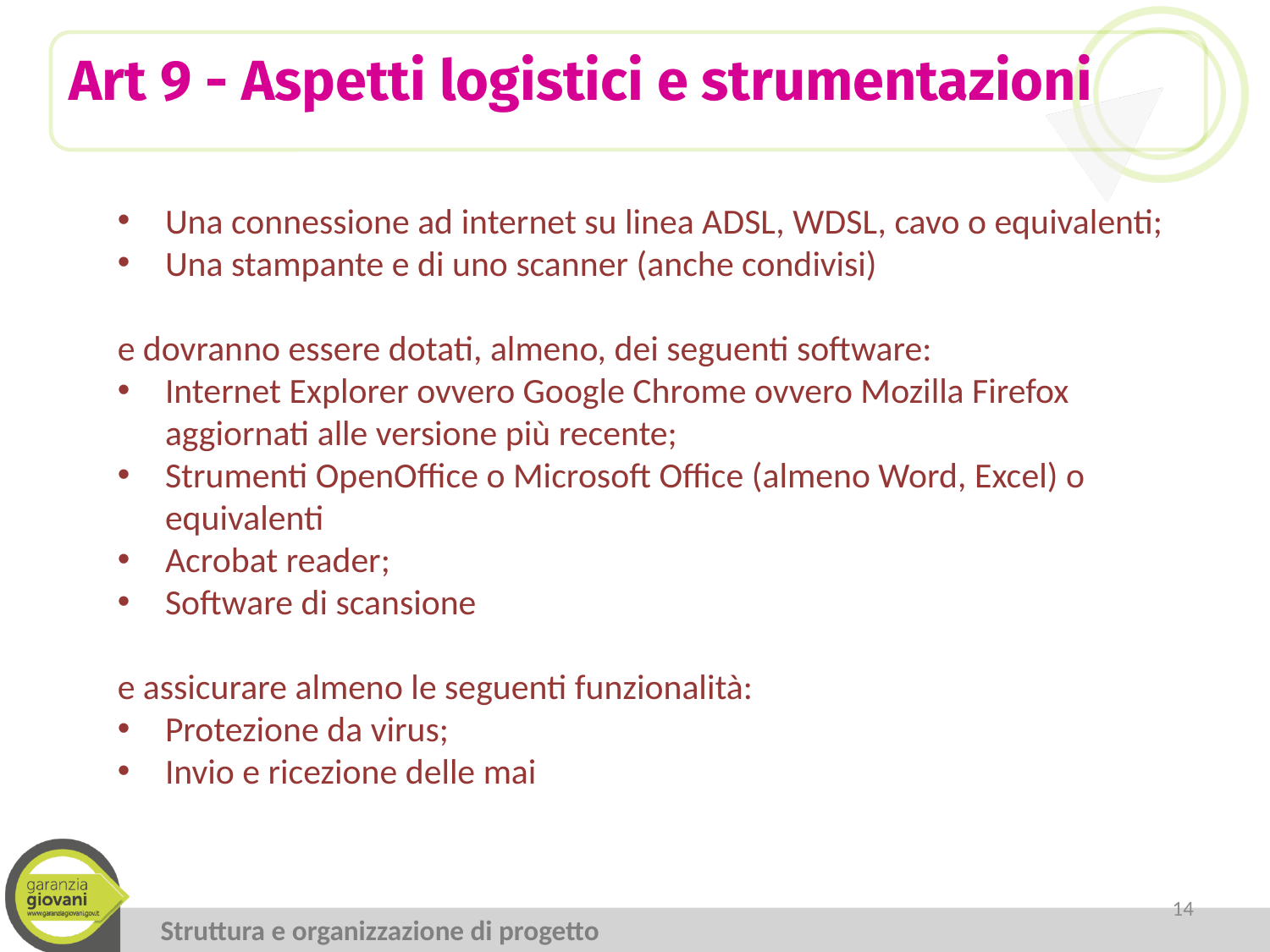

Art 9 - Aspetti logistici e strumentazioni

Una connessione ad internet su linea ADSL, WDSL, cavo o equivalenti;
Una stampante e di uno scanner (anche condivisi)

e dovranno essere dotati, almeno, dei seguenti software:
Internet Explorer ovvero Google Chrome ovvero Mozilla Firefox aggiornati alle versione più recente;
Strumenti OpenOffice o Microsoft Office (almeno Word, Excel) o equivalenti
Acrobat reader;
Software di scansione

e assicurare almeno le seguenti funzionalità:
Protezione da virus;
Invio e ricezione delle mai

14